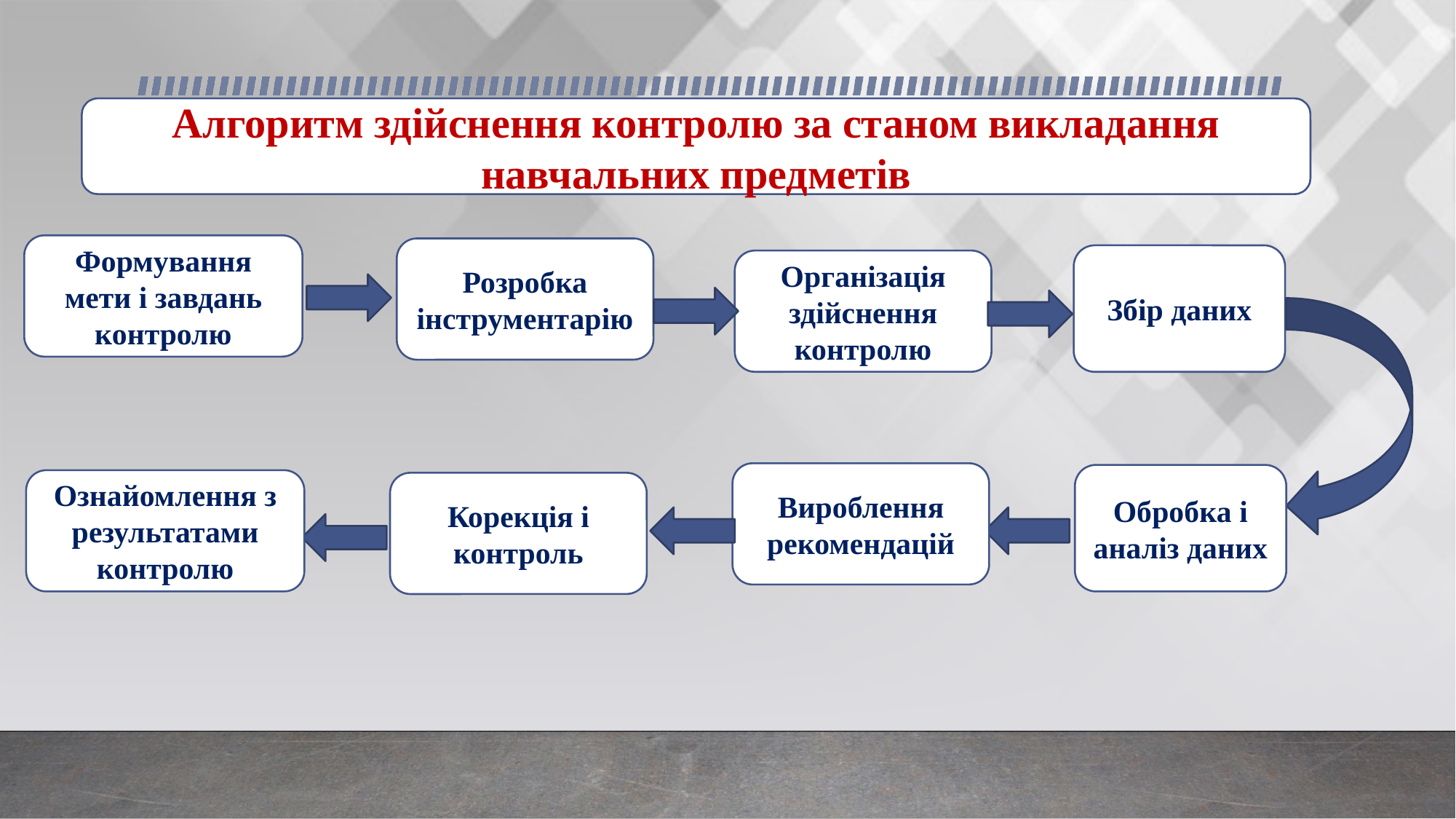

Алгоритм здійснення контролю за станом викладання навчальних предметів
Формування мети і завдань контролю
Розробка інструментарію
Збір даних
Організація здійснення контролю

Вироблення рекомендацій
Обробка і аналіз даних
Ознайомлення з результатами контролю
Корекція і контроль